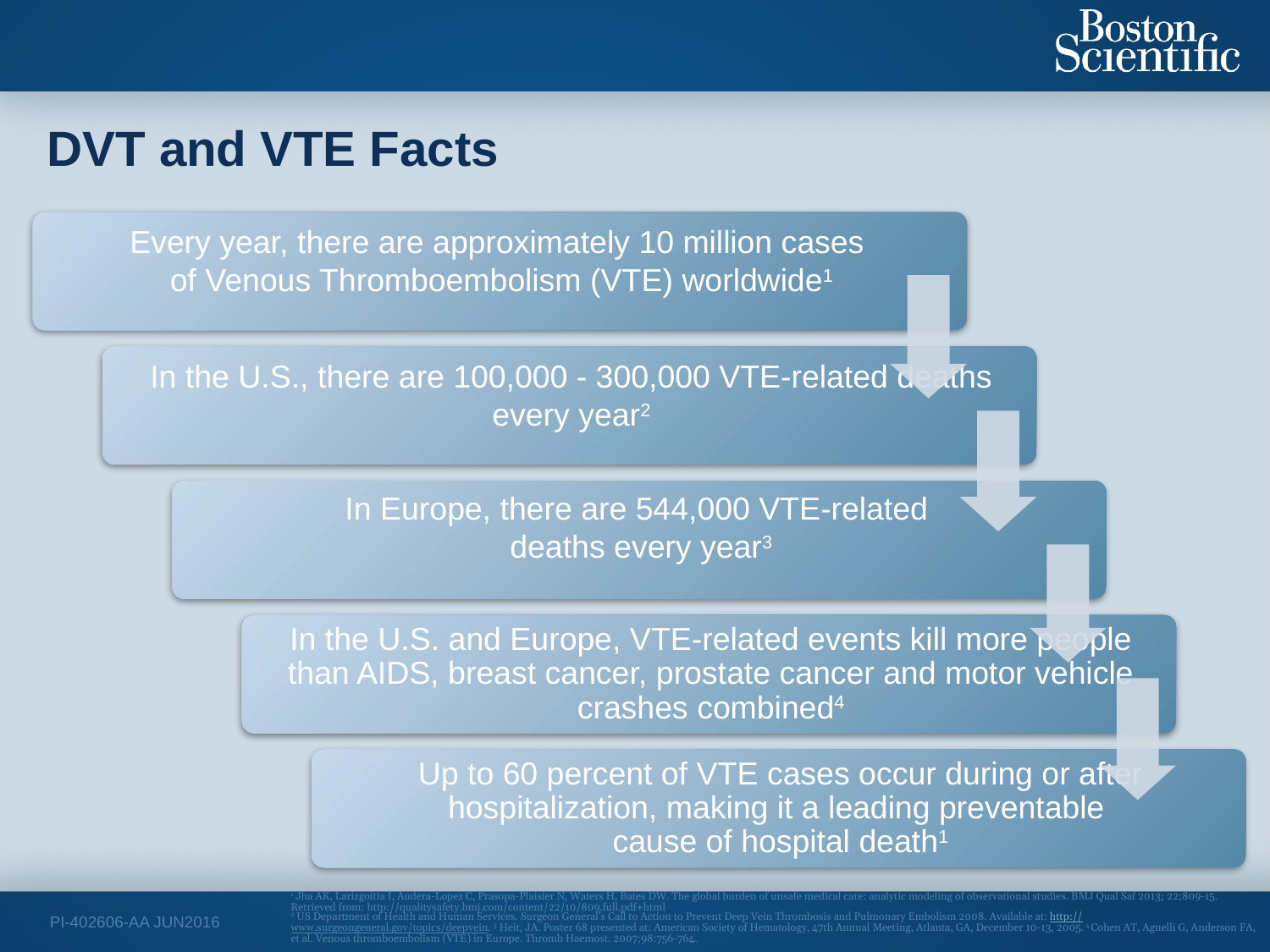

# DVT and VTE Facts
Every year, there are approximately 10 million cases
of Venous Thromboembolism (VTE) worldwide1

In the U.S., there are 100,000 - 300,000 VTE-related deaths every year2

In Europe, there are 544,000 VTE-related
deaths every year3

In the U.S. and Europe, VTE-related events kill more people than AIDS, breast cancer, prostate cancer and motor vehicle crashes combined4
Up to 60 percent of VTE cases occur during or after hospitalization, making it a leading preventable
cause of hospital death1

1 Jha AK, Larizgoitia I, Audera-Lopez C, Prasopa-Plaisier N, Waters H, Bates DW. The global burden of unsafe medical care: analytic modeling of observational studies. BMJ Qual Saf 2013; 22;809-15. Retrieved from: http://qualitysafety.bmj.com/content/22/10/809.full.pdf+html
2 US Department of Health and Human Services. Surgeon General's Call to Action to Prevent Deep Vein Thrombosis and Pulmonary Embolism 2008. Available at: http://www.surgeongeneral.gov/topics/deepvein. 3 Heit, JA. Poster 68 presented at: American Society of Hematology, 47th Annual Meeting, Atlanta, GA, December 10-13, 2005. 4 Cohen AT, Agnelli G, Anderson FA, et al. Venous thromboembolism (VTE) in Europe. Thromb Haemost. 2007;98:756-764.